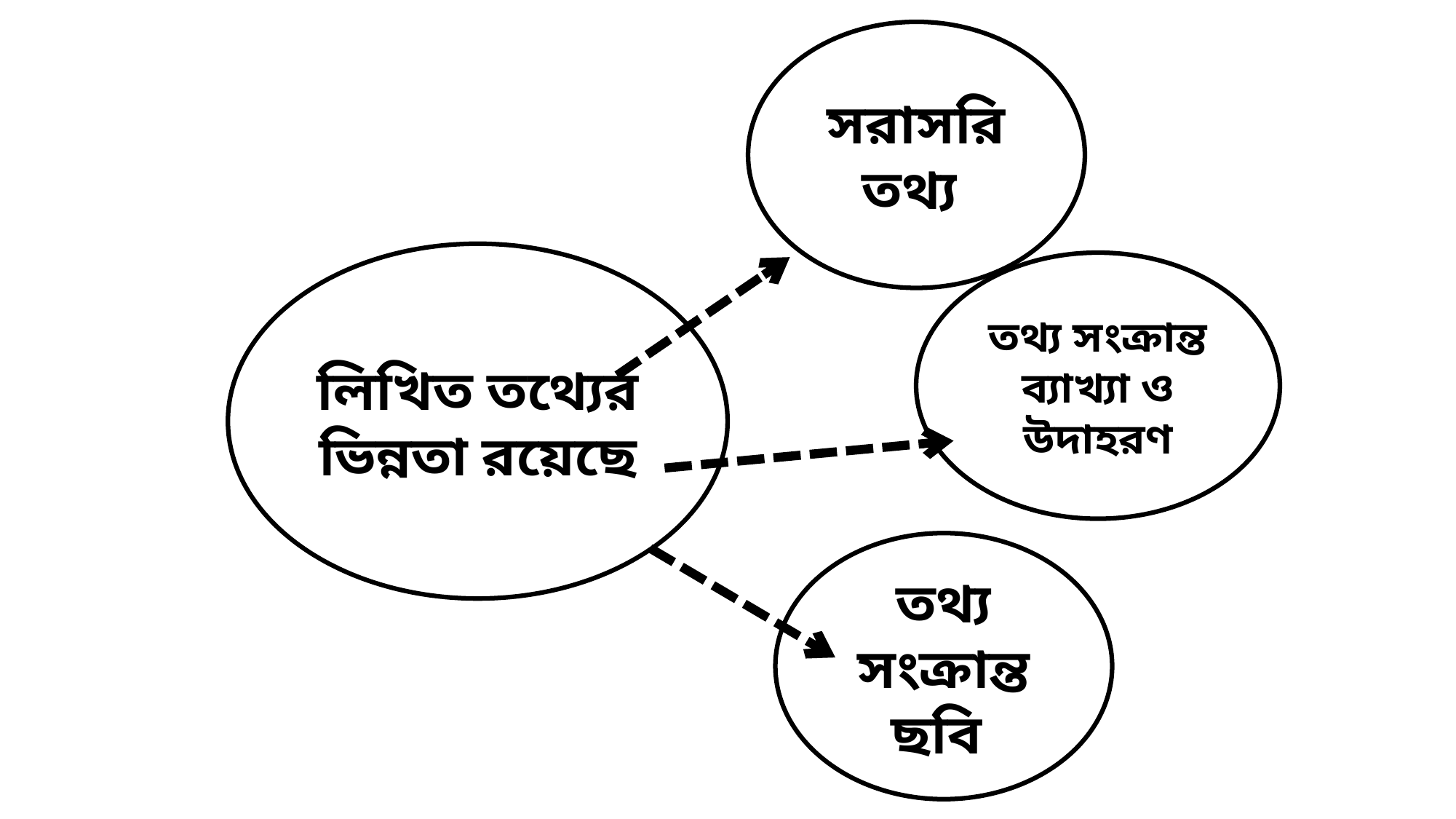

সরাসরি তথ্য
লিখিত তথ্যের ভিন্নতা রয়েছে
তথ্য সংক্রান্ত ব্যাখ্যা ও উদাহরণ
তথ্য সংক্রান্ত ছবি